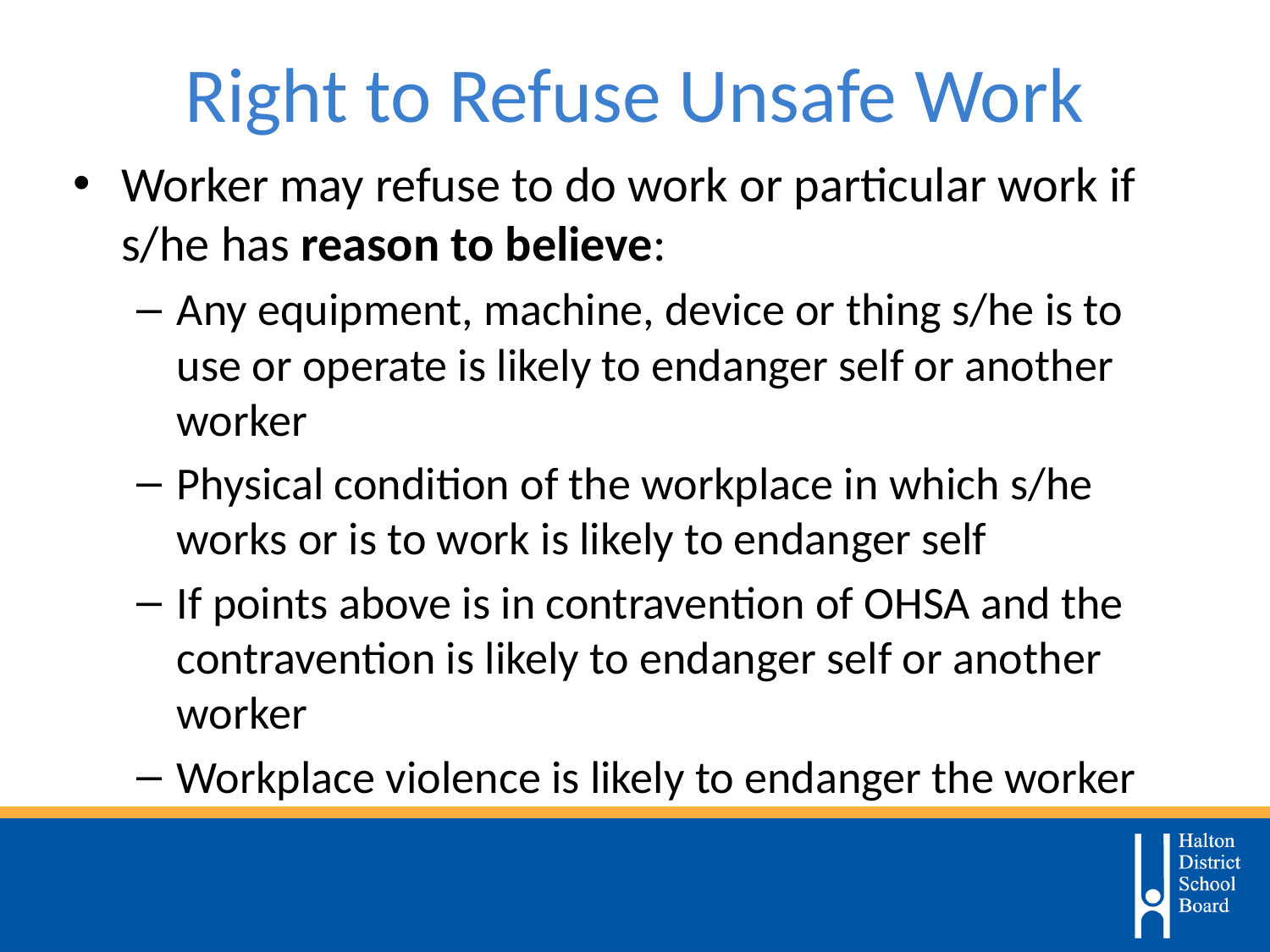

# Right to Refuse Unsafe Work
Worker may refuse to do work or particular work if s/he has reason to believe:
Any equipment, machine, device or thing s/he is to use or operate is likely to endanger self or another worker
Physical condition of the workplace in which s/he works or is to work is likely to endanger self
If points above is in contravention of OHSA and the contravention is likely to endanger self or another worker
Workplace violence is likely to endanger the worker